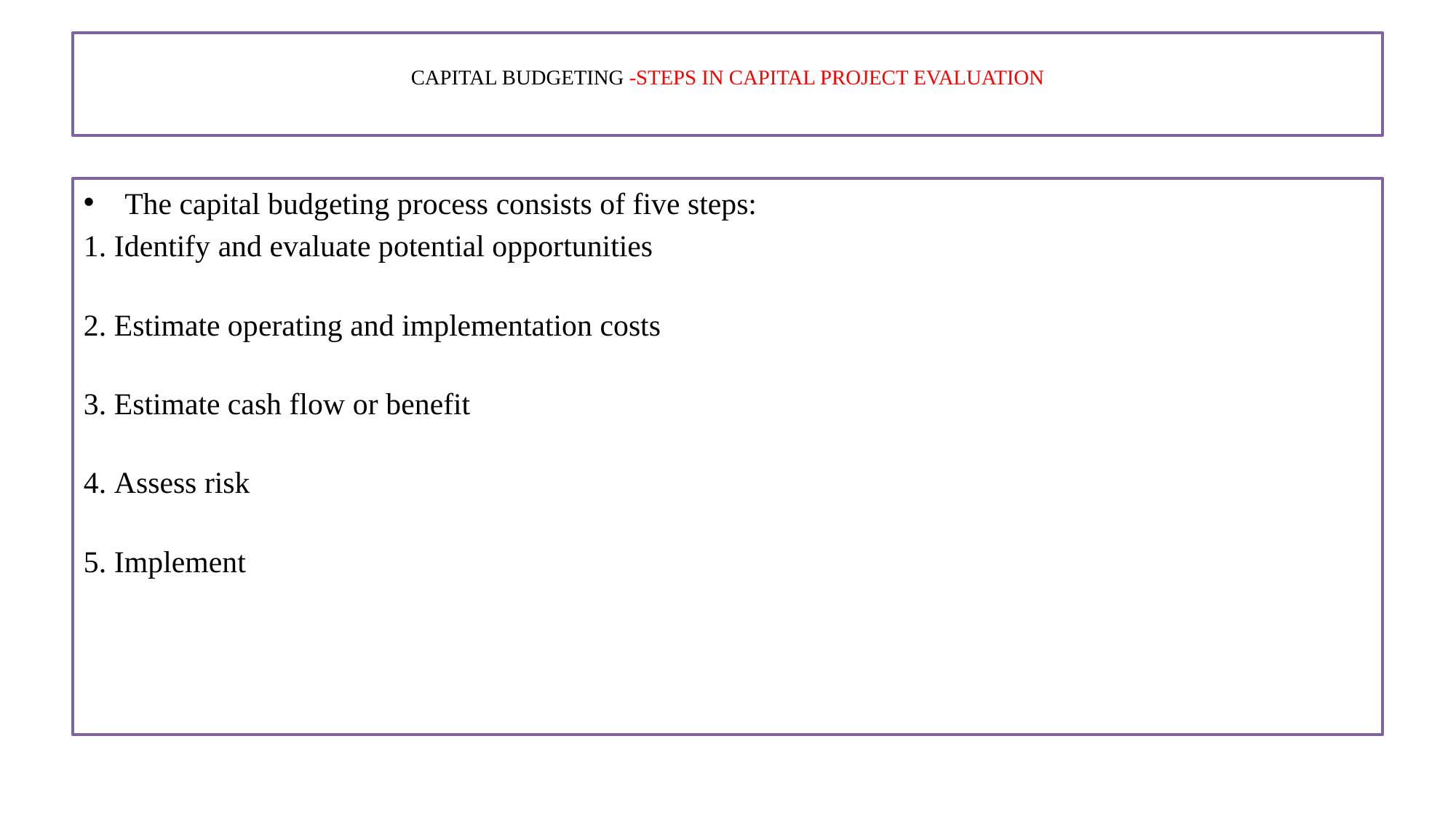

# CAPITAL BUDGETING -STEPS IN CAPITAL PROJECT EVALUATION
The capital budgeting process consists of five steps:
1. Identify and evaluate potential opportunities
2. Estimate operating and implementation costs
3. Estimate cash flow or benefit
4. Assess risk
5. Implement